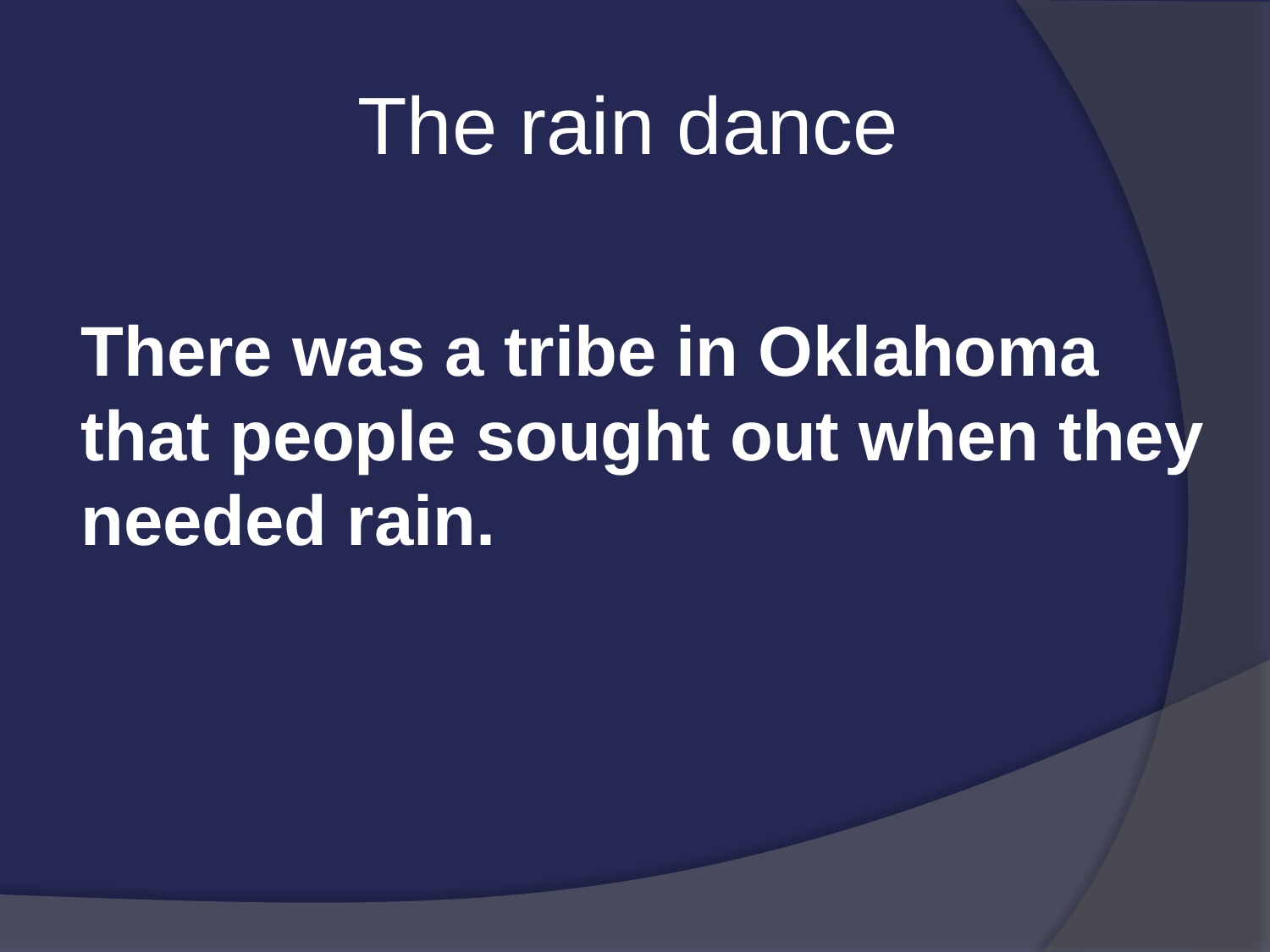

# The rain dance

There was a tribe in Oklahoma that people sought out when they needed rain.